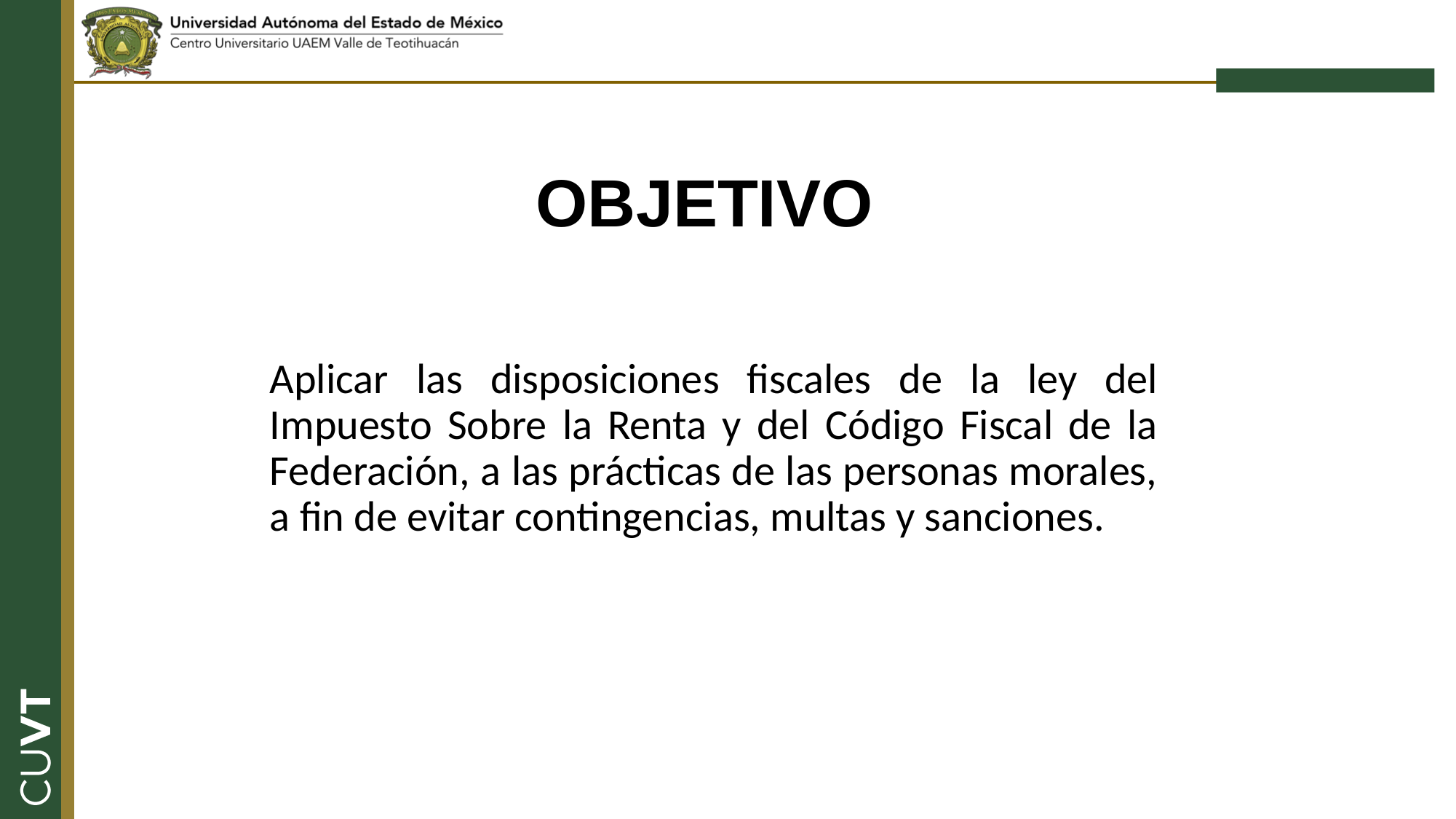

OBJETIVO

	Aplicar las disposiciones fiscales de la ley del Impuesto Sobre la Renta y del Código Fiscal de la Federación, a las prácticas de las personas morales, a fin de evitar contingencias, multas y sanciones.